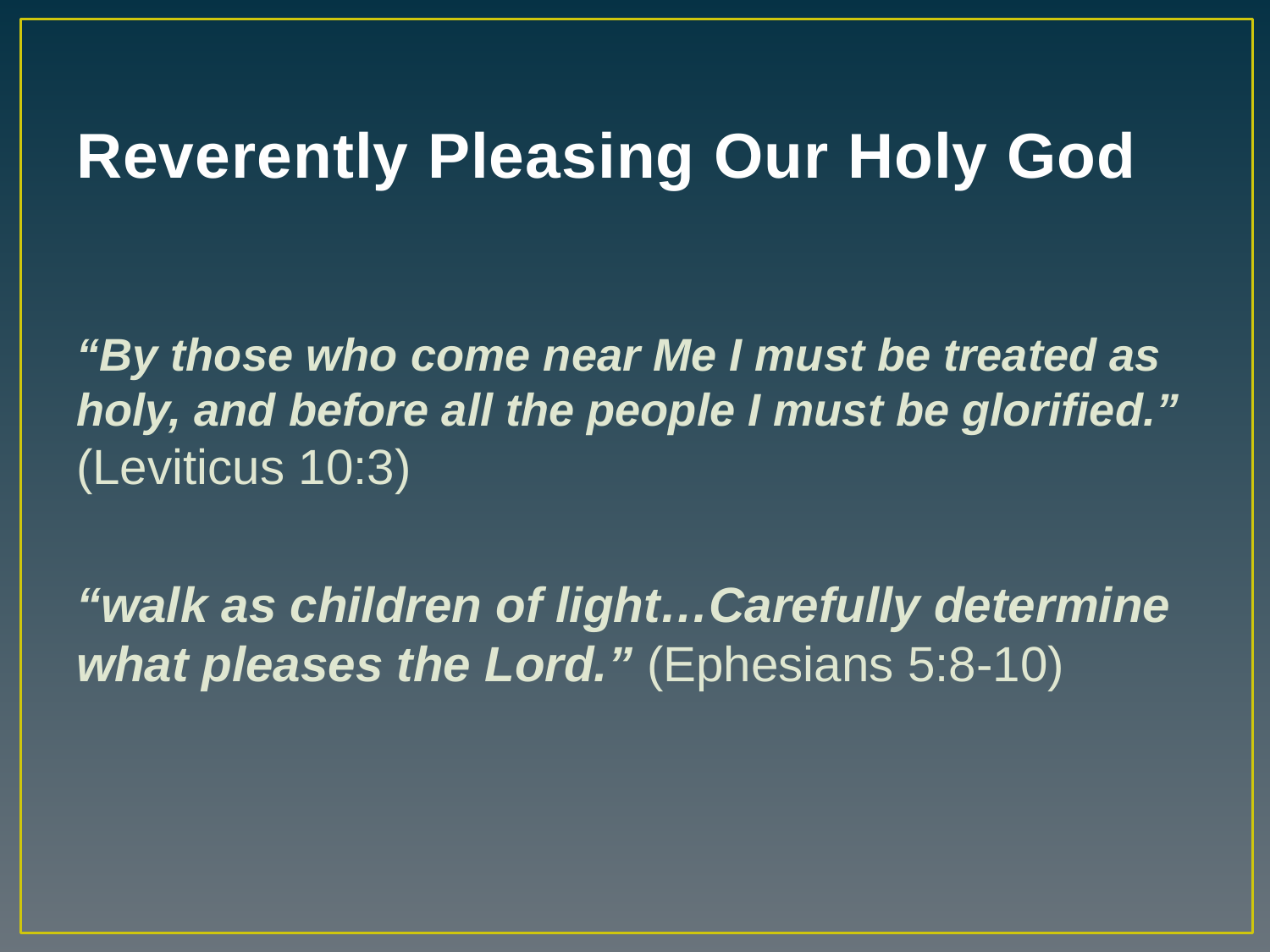

# Reverently Pleasing Our Holy God

“By those who come near Me I must be treated as holy, and before all the people I must be glorified.” (Leviticus 10:3)

“walk as children of light…Carefully determine what pleases the Lord.” (Ephesians 5:8-10)